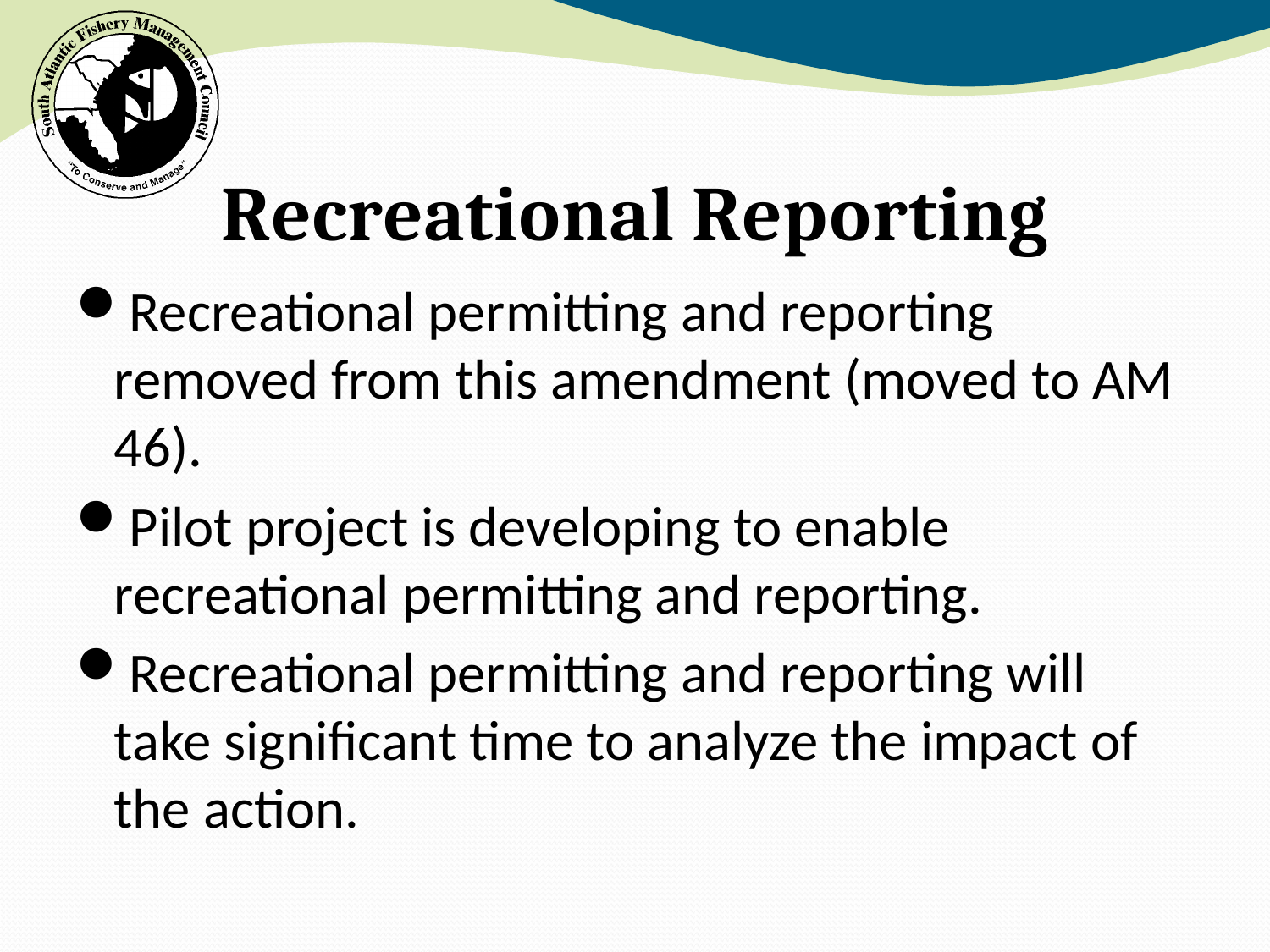

# Recreational Reporting
Recreational permitting and reporting removed from this amendment (moved to AM 46).
Pilot project is developing to enable recreational permitting and reporting.
Recreational permitting and reporting will take significant time to analyze the impact of the action.